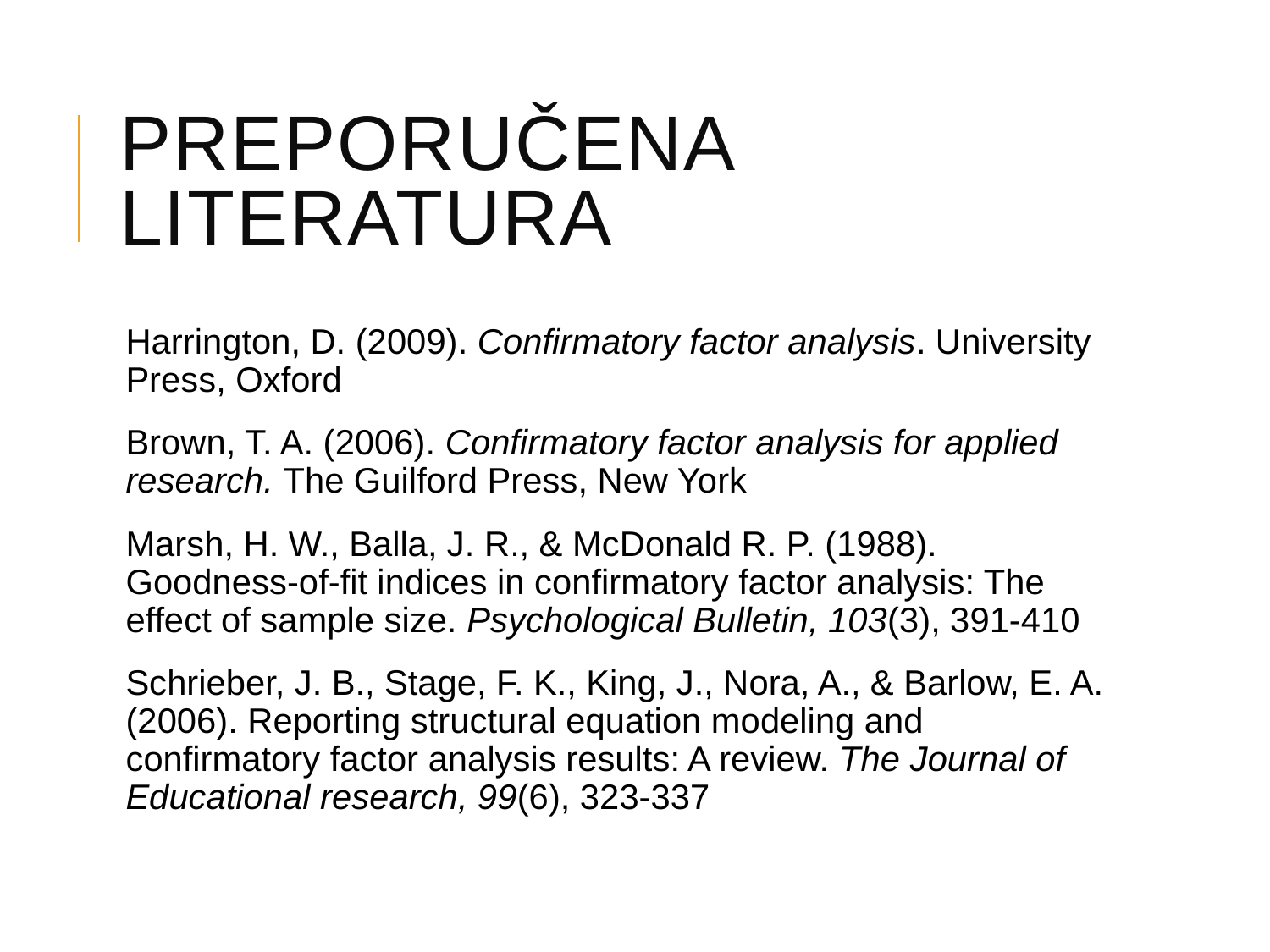

# Preporučena literatura
Harrington, D. (2009). Confirmatory factor analysis. University Press, Oxford
Brown, T. A. (2006). Confirmatory factor analysis for applied research. The Guilford Press, New York
Marsh, H. W., Balla, J. R., & McDonald R. P. (1988). Goodness-of-fit indices in confirmatory factor analysis: The effect of sample size. Psychological Bulletin, 103(3), 391-410
Schrieber, J. B., Stage, F. K., King, J., Nora, A., & Barlow, E. A. (2006). Reporting structural equation modeling and confirmatory factor analysis results: A review. The Journal of Educational research, 99(6), 323-337